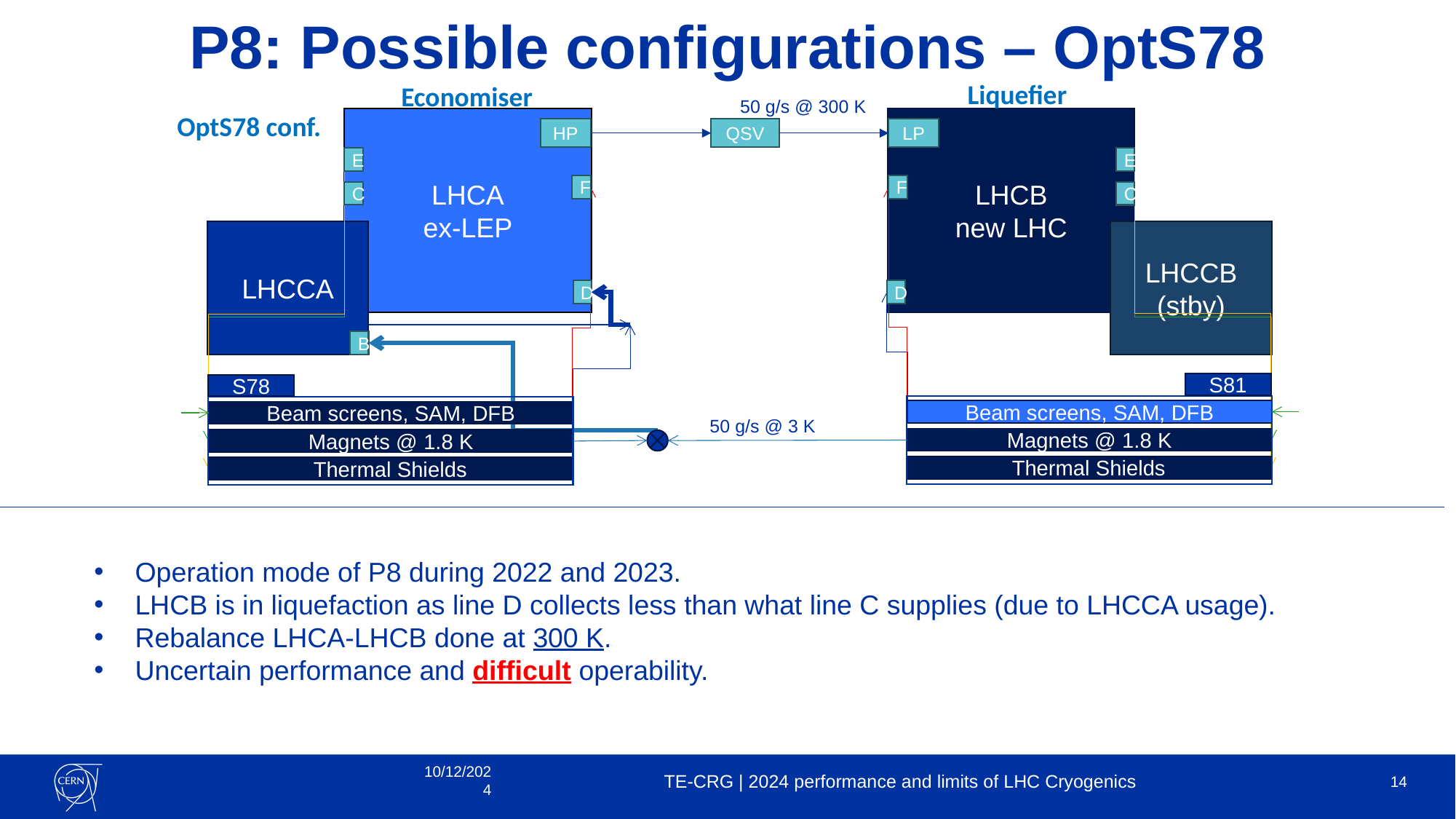

P8: Possible configurations – OptS78
Liquefier
Economiser
50 g/s @ 300 K
OptS78 conf.
LHCA
ex-LEP
LHCB
new LHC
LHCCA
LHCCB
(stby)
E
E
F
F
C
C
D
D
B
S81

Beam screens, SAM, DFB
Magnets @ 1.8 K
Thermal Shields
S78

Beam screens, SAM, DFB
Magnets @ 1.8 K
Thermal Shields

HP
QSV
LP
50 g/s @ 3 K
Operation mode of P8 during 2022 and 2023.
LHCB is in liquefaction as line D collects less than what line C supplies (due to LHCCA usage).
Rebalance LHCA-LHCB done at 300 K.
Uncertain performance and difficult operability.
10/12/2024
TE-CRG | 2024 performance and limits of LHC Cryogenics
14